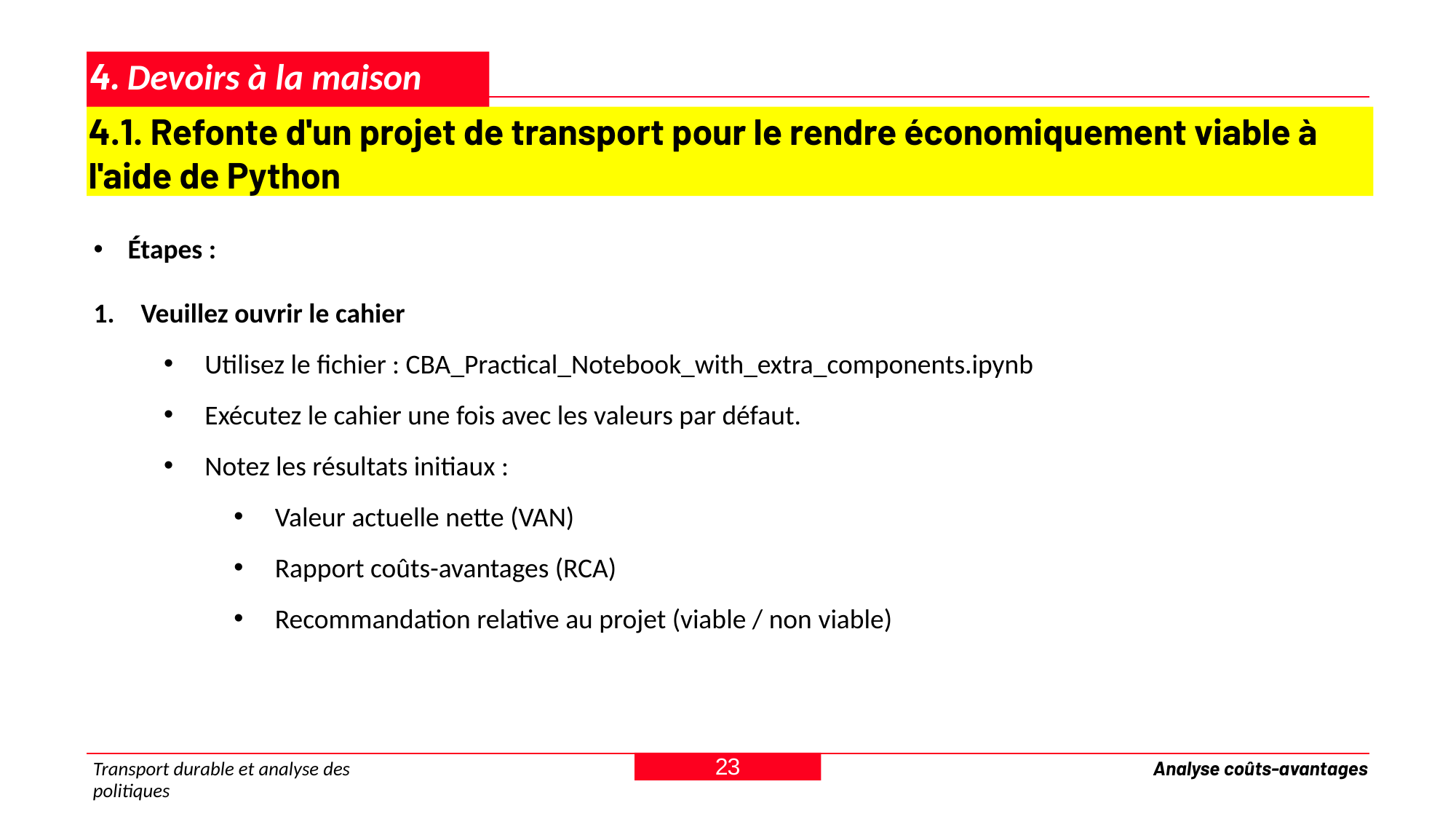

# 4. Devoirs à la maison
4.1. Refonte d'un projet de transport pour le rendre économiquement viable à l'aide de Python
Étapes :
 Veuillez ouvrir le cahier
Utilisez le fichier : CBA_Practical_Notebook_with_extra_components.ipynb
Exécutez le cahier une fois avec les valeurs par défaut.
Notez les résultats initiaux :
Valeur actuelle nette (VAN)
Rapport coûts-avantages (RCA)
Recommandation relative au projet (viable / non viable)

23
Transport durable et analyse des politiques
Analyse coûts-avantages